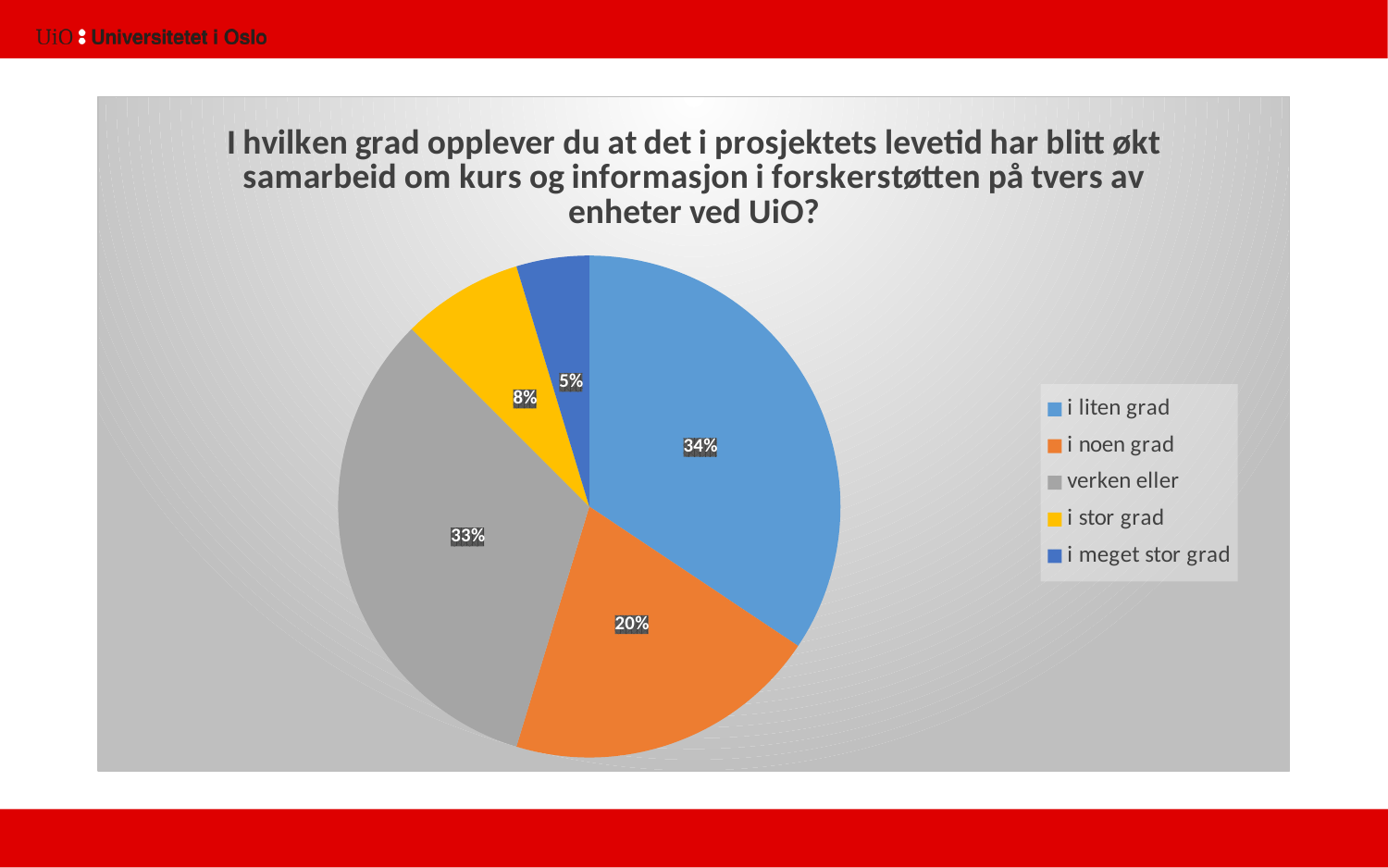

### Chart: I hvilken grad opplever du at det i prosjektets levetid har blitt økt samarbeid om kurs og informasjon i forskerstøtten på tvers av enheter ved UiO?

| Category |  |
|---|---|
| i liten grad | 22.0 |
| i noen grad | 13.0 |
| verken eller | 21.0 |
| i stor grad | 5.0 |
| i meget stor grad | 3.0 |